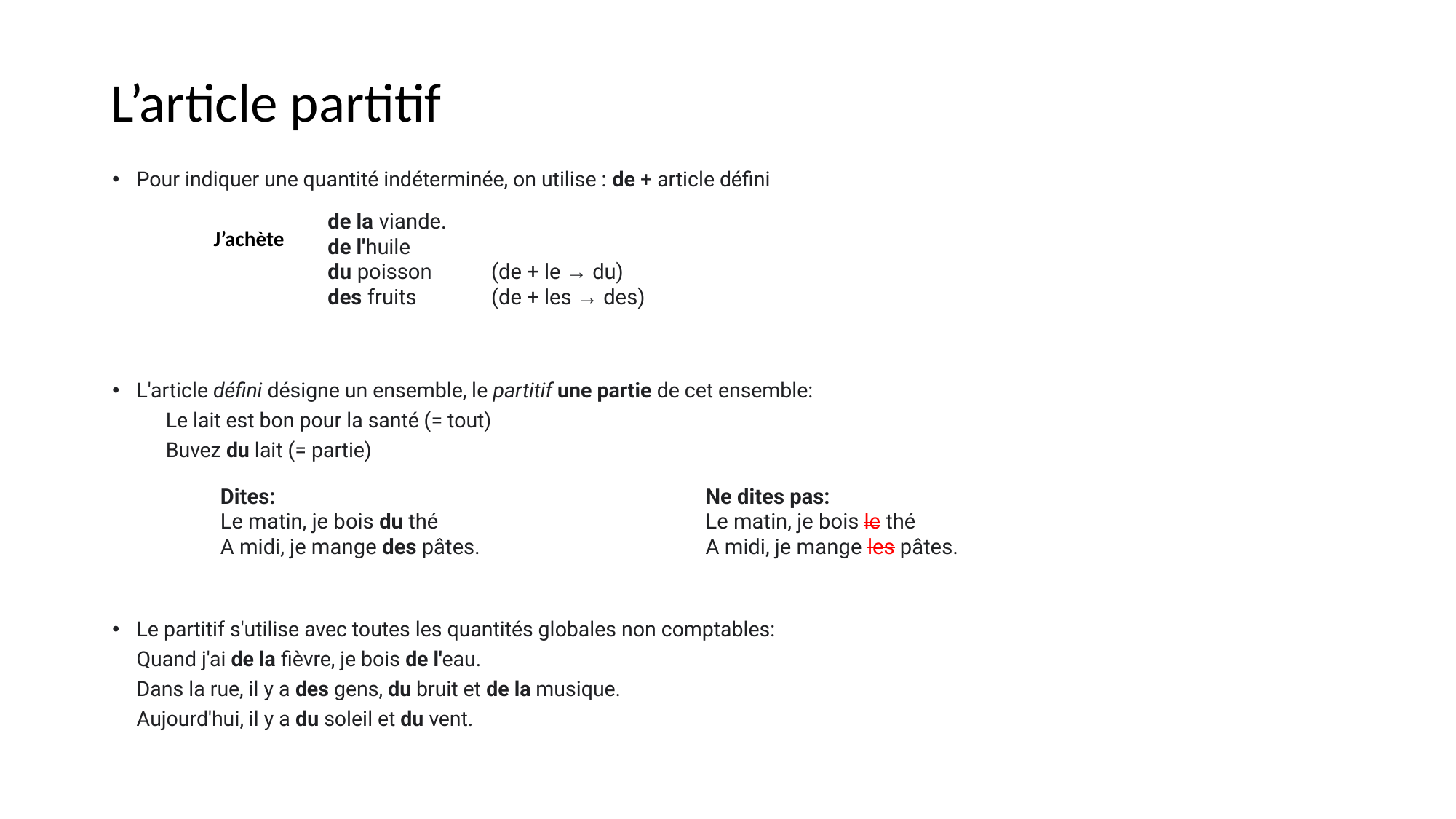

# L’article partitif
Pour indiquer une quantité indéterminée, on utilise : de + article défini
L'article défini désigne un ensemble, le partitif une partie de cet ensemble:
	Le lait est bon pour la santé (= tout)
	Buvez du lait (= partie)

Le partitif s'utilise avec toutes les quantités globales non comptables:
	Quand j'ai de la fièvre, je bois de l'eau.
	Dans la rue, il y a des gens, du bruit et de la musique.
	Aujourd'hui, il y a du soleil et du vent.

| J’achète | de la viande. de l'huile du poisson des fruits | (de + le → du) (de + les → des) |
| --- | --- | --- |
| Dites: Le matin, je bois du thé A midi, je mange des pâtes. | Ne dites pas: Le matin, je bois le thé A midi, je mange les pâtes. |
| --- | --- |